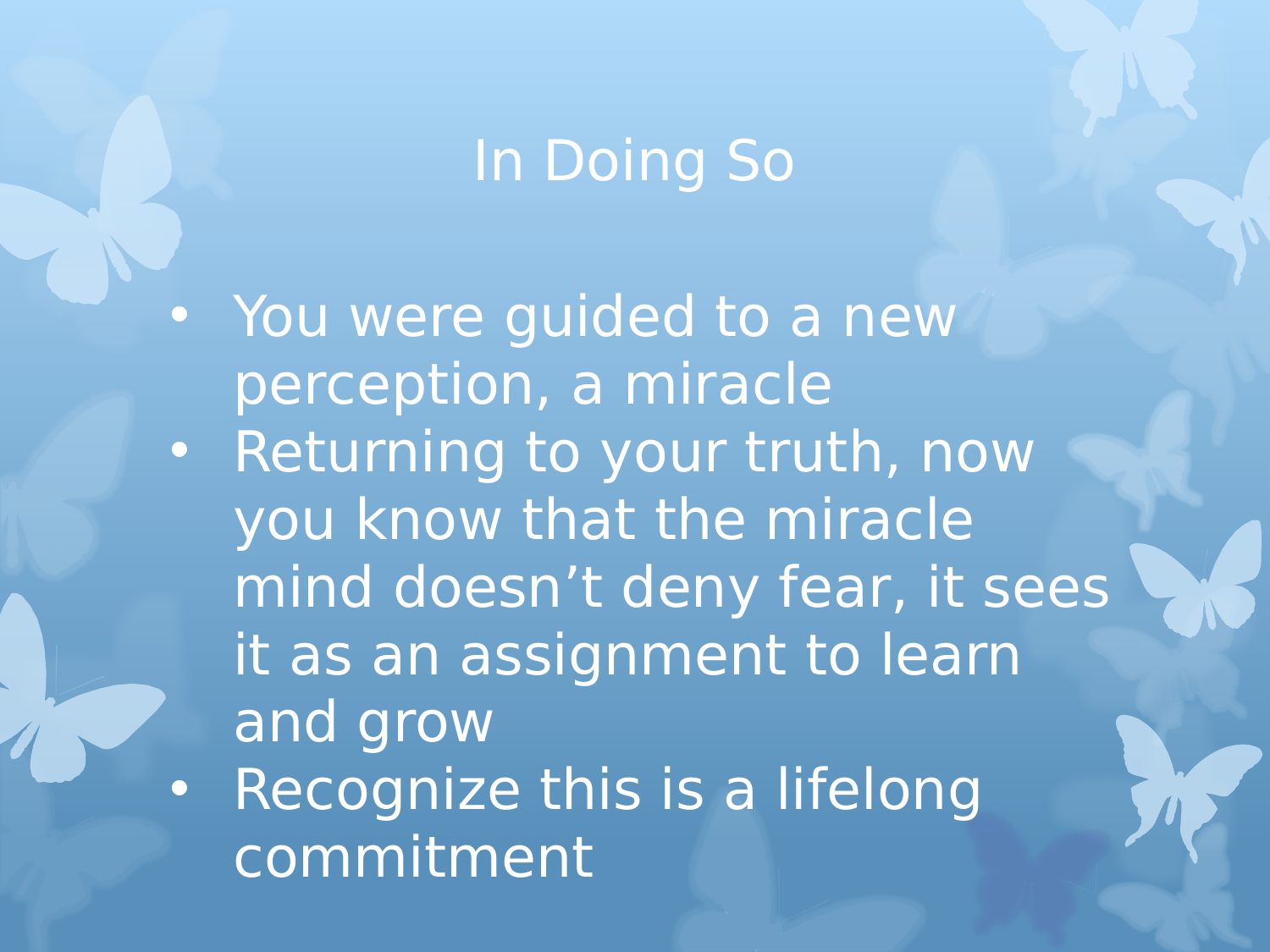

# In Doing So
You were guided to a new perception, a miracle
Returning to your truth, now you know that the miracle mind doesn’t deny fear, it sees it as an assignment to learn and grow
Recognize this is a lifelong commitment